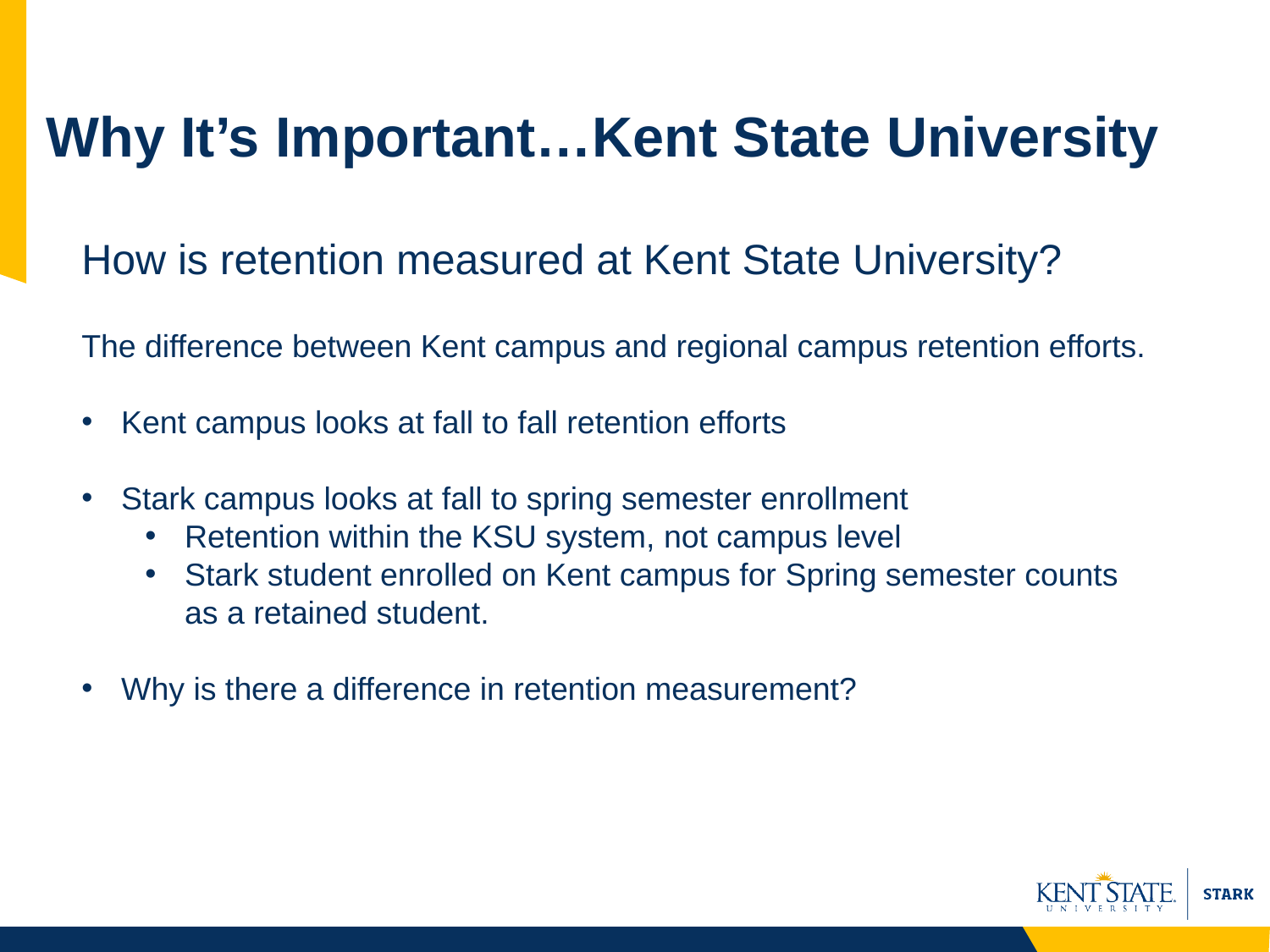

# Why It’s Important…Kent State University
How is retention measured at Kent State University?

The difference between Kent campus and regional campus retention efforts.

Kent campus looks at fall to fall retention efforts

Stark campus looks at fall to spring semester enrollment
Retention within the KSU system, not campus level
Stark student enrolled on Kent campus for Spring semester counts as a retained student.

Why is there a difference in retention measurement?